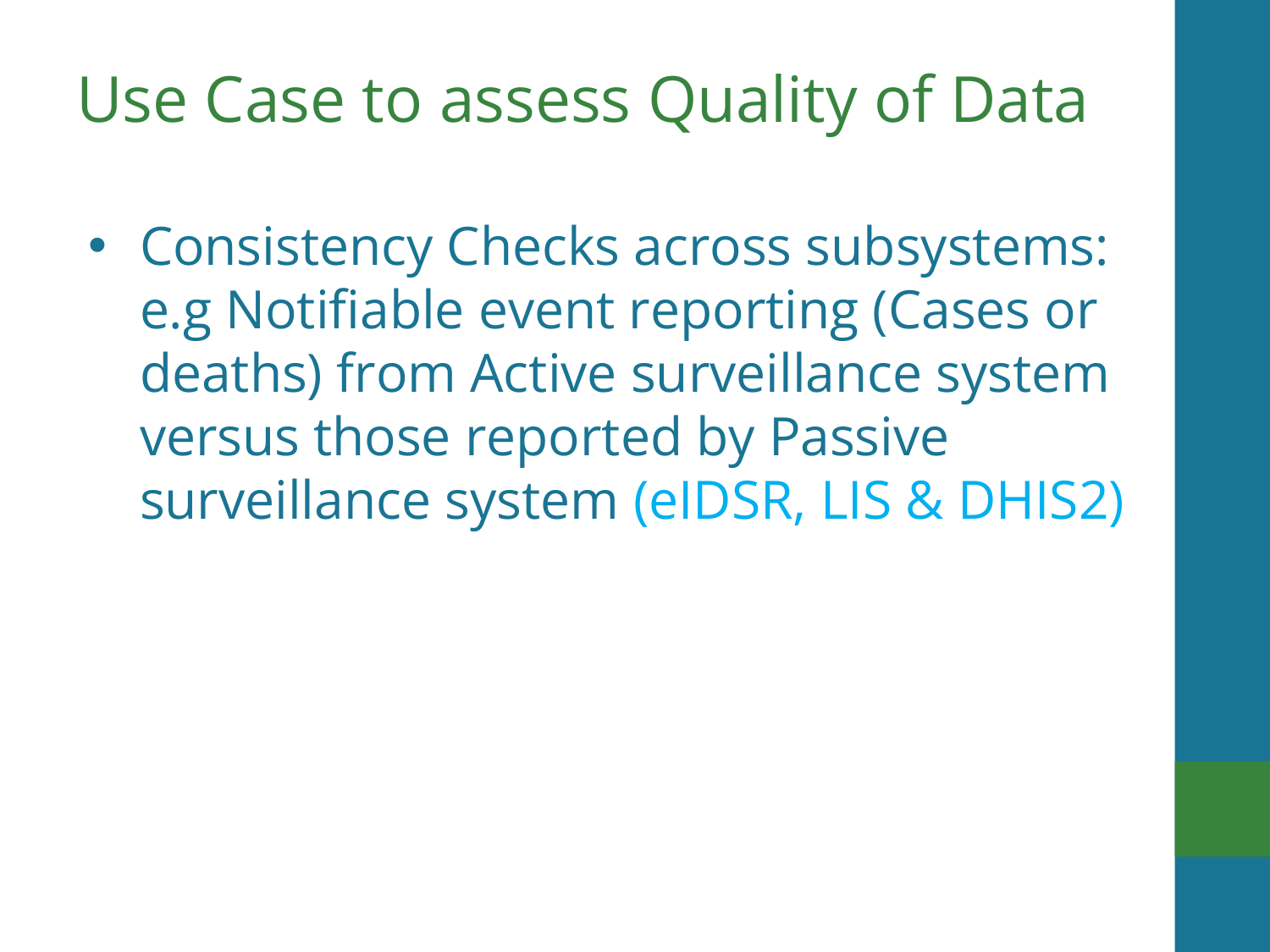

# Use Case to assess Quality of Data
Consistency Checks across subsystems: e.g Notifiable event reporting (Cases or deaths) from Active surveillance system versus those reported by Passive surveillance system (eIDSR, LIS & DHIS2)